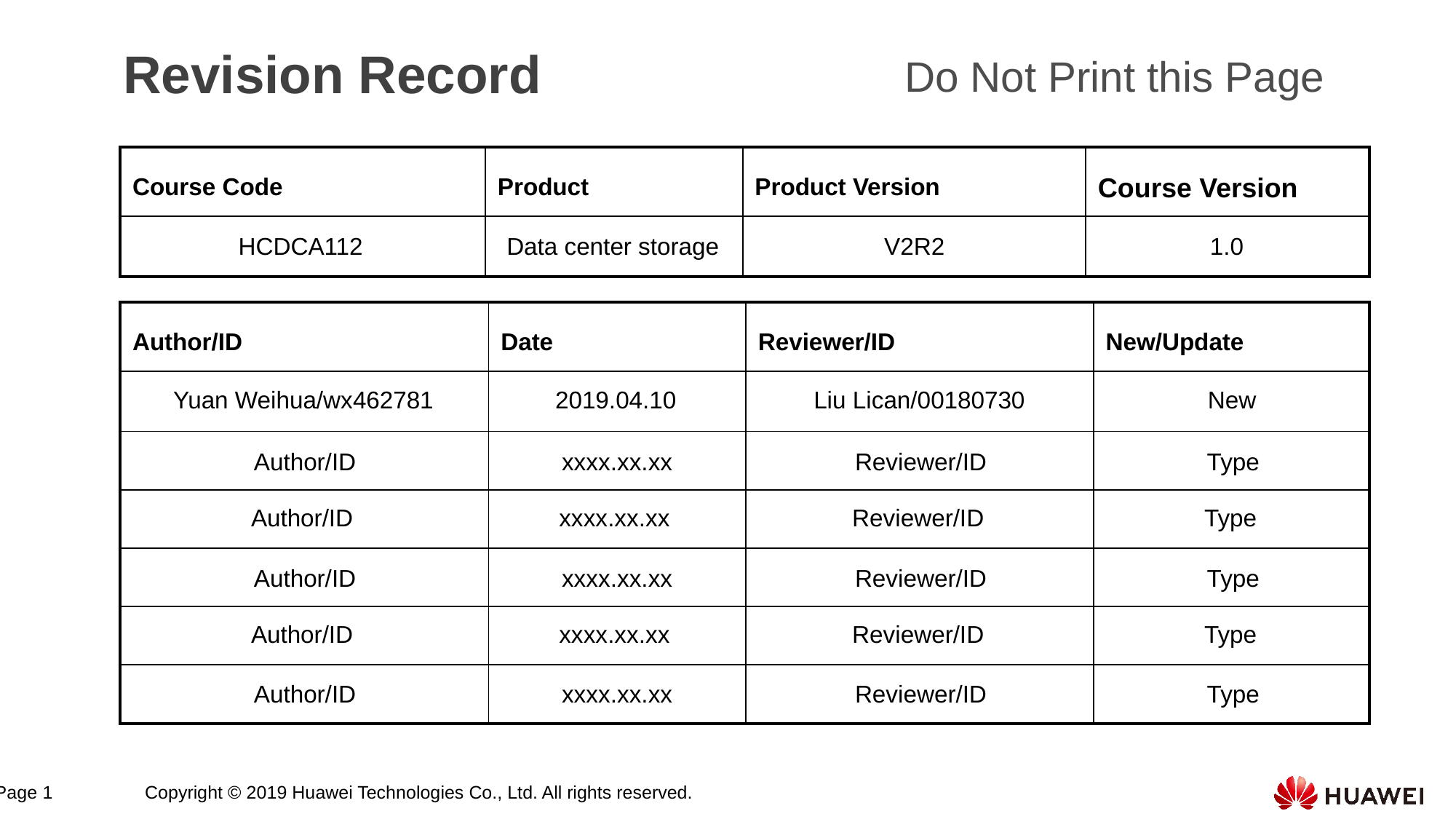

HCDCA112
Data center storage
V2R2
1.0
Yuan Weihua/wx462781
2019.04.10
Liu Lican/00180730
New
Author/ID
xxxx.xx.xx
Reviewer/ID
Type
Author/ID
xxxx.xx.xx
Reviewer/ID
Type
Author/ID
xxxx.xx.xx
Reviewer/ID
Type
Author/ID
xxxx.xx.xx
Reviewer/ID
Type
Author/ID
xxxx.xx.xx
Reviewer/ID
Type